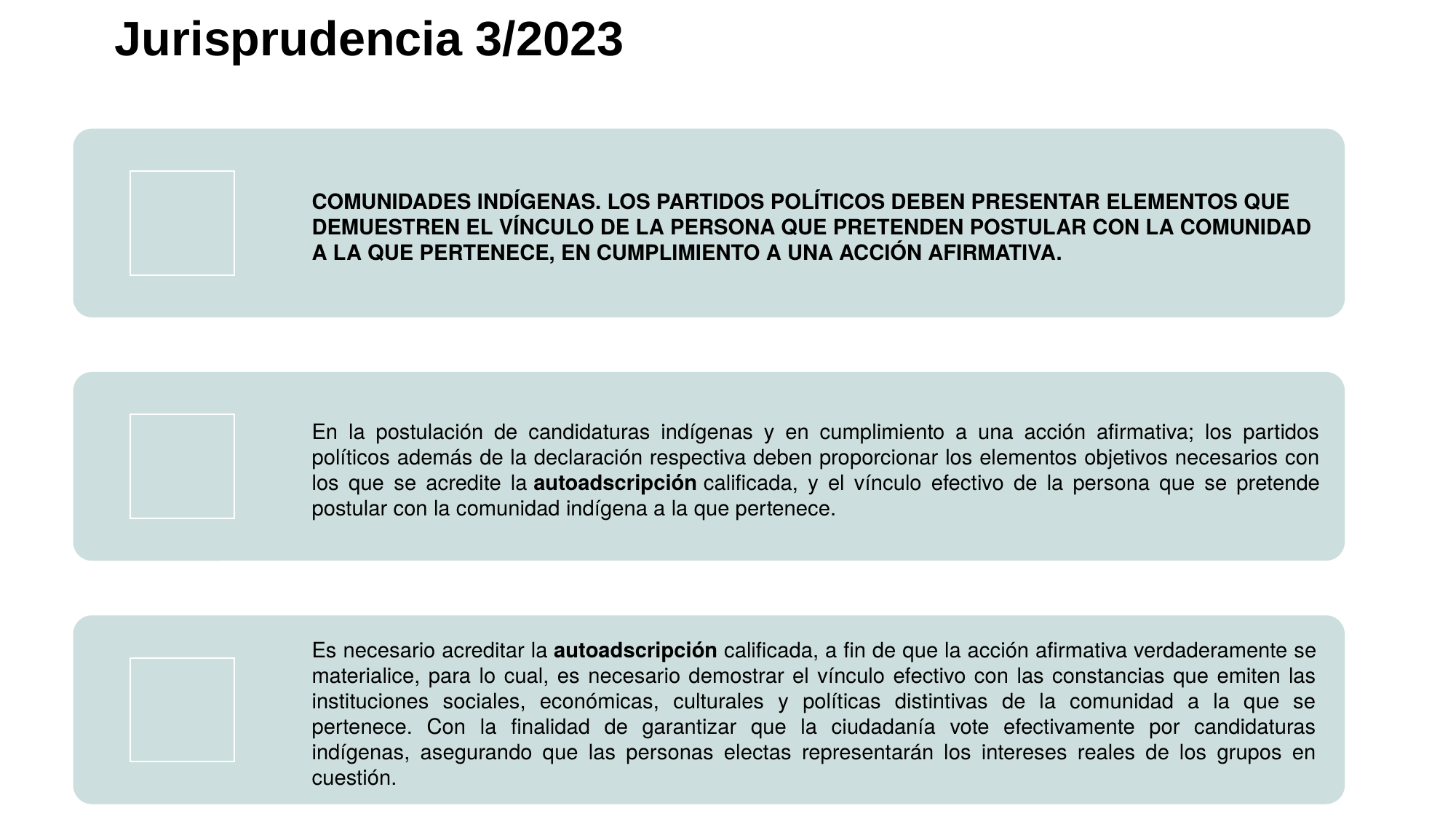

# Jurisprudencia 3/2023
COMUNIDADES INDÍGENAS. LOS PARTIDOS POLÍTICOS DEBEN PRESENTAR ELEMENTOS QUE DEMUESTREN EL VÍNCULO DE LA PERSONA QUE PRETENDEN POSTULAR CON LA COMUNIDAD A LA QUE PERTENECE, EN CUMPLIMIENTO A UNA ACCIÓN AFIRMATIVA.
En la postulación de candidaturas indígenas y en cumplimiento a una acción afirmativa; los partidos políticos además de la declaración respectiva deben proporcionar los elementos objetivos necesarios con los que se acredite la autoadscripción calificada, y el vínculo efectivo de la persona que se pretende postular con la comunidad indígena a la que pertenece.
Es necesario acreditar la autoadscripción calificada, a fin de que la acción afirmativa verdaderamente se materialice, para lo cual, es necesario demostrar el vínculo efectivo con las constancias que emiten las instituciones sociales, económicas, culturales y políticas distintivas de la comunidad a la que se pertenece. Con la finalidad de garantizar que la ciudadanía vote efectivamente por candidaturas indígenas, asegurando que las personas electas representarán los intereses reales de los grupos en cuestión.